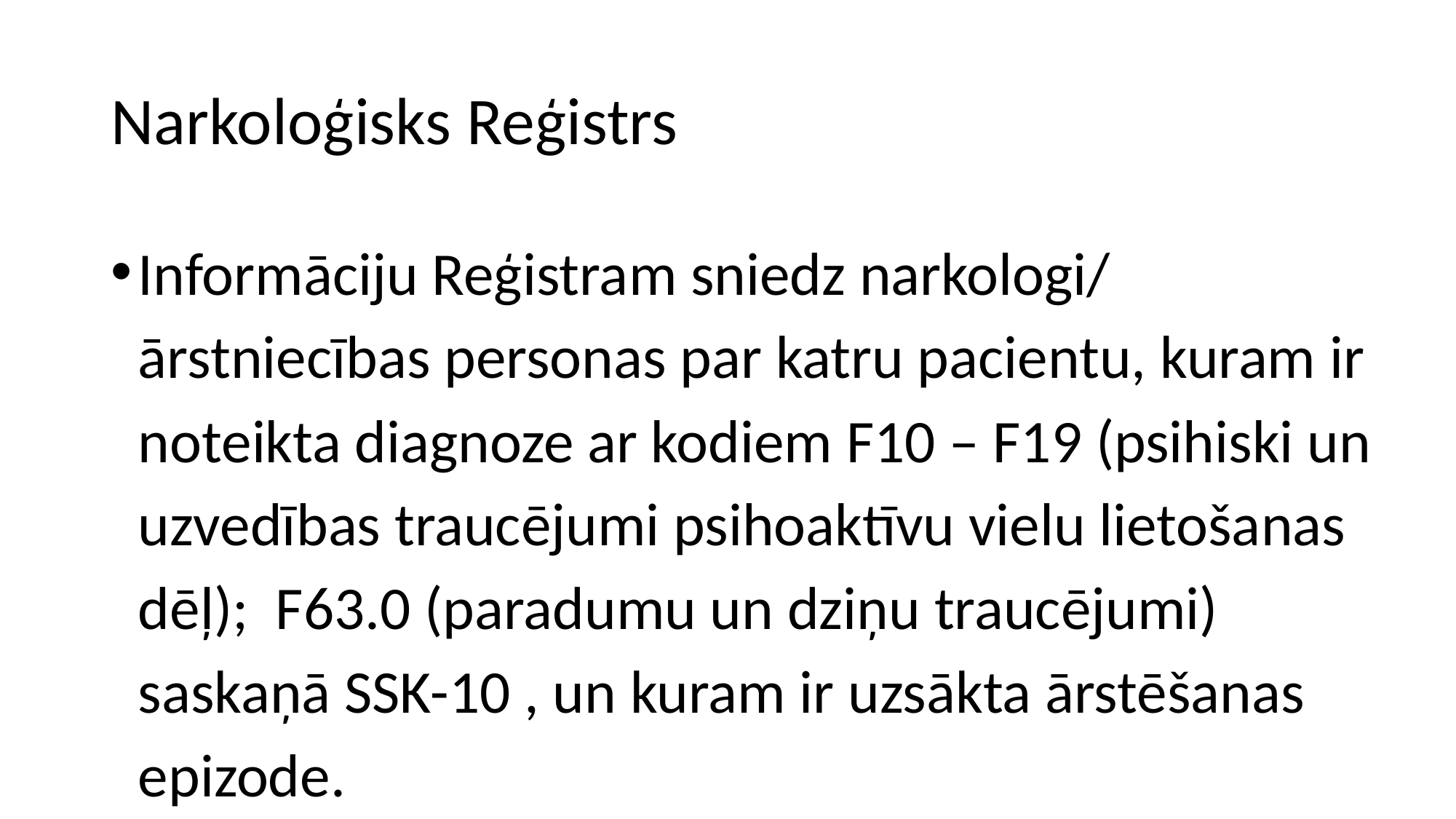

# Narkoloģisks Reģistrs
Informāciju Reģistram sniedz narkologi/ ārstniecības personas par katru pacientu, kuram ir noteikta diagnoze ar kodiem F10 – F19 (psihiski un uzvedības traucējumi psihoaktīvu vielu lietošanas dēļ);  F63.0 (paradumu un dziņu traucējumi) saskaņā SSK-10 , un kuram ir uzsākta ārstēšanas epizode.